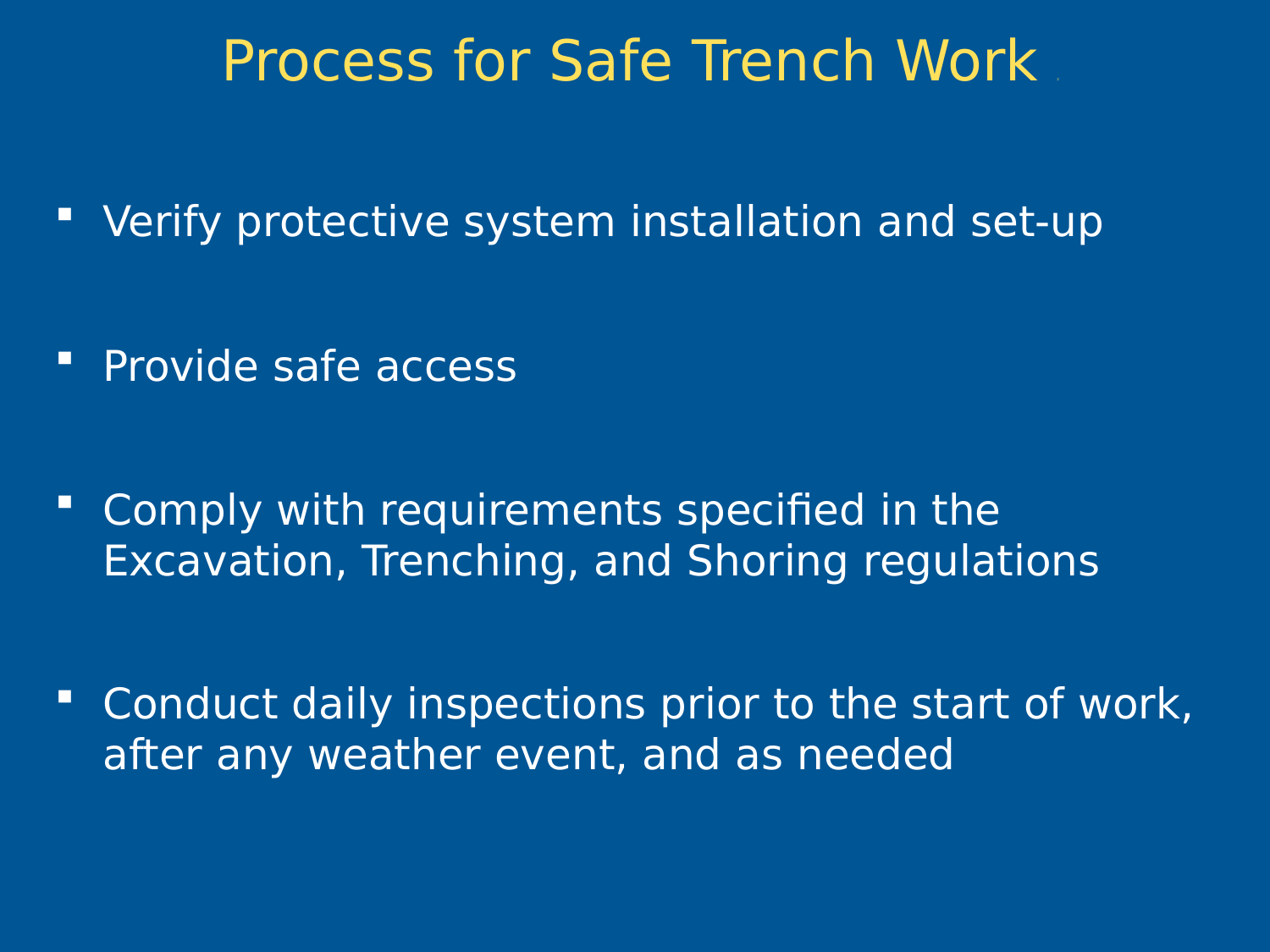

# Process for Safe Trench Work 2

Verify protective system installation and set-up

Provide safe access

Comply with requirements specified in the Excavation, Trenching, and Shoring regulations

Conduct daily inspections prior to the start of work, after any weather event, and as needed